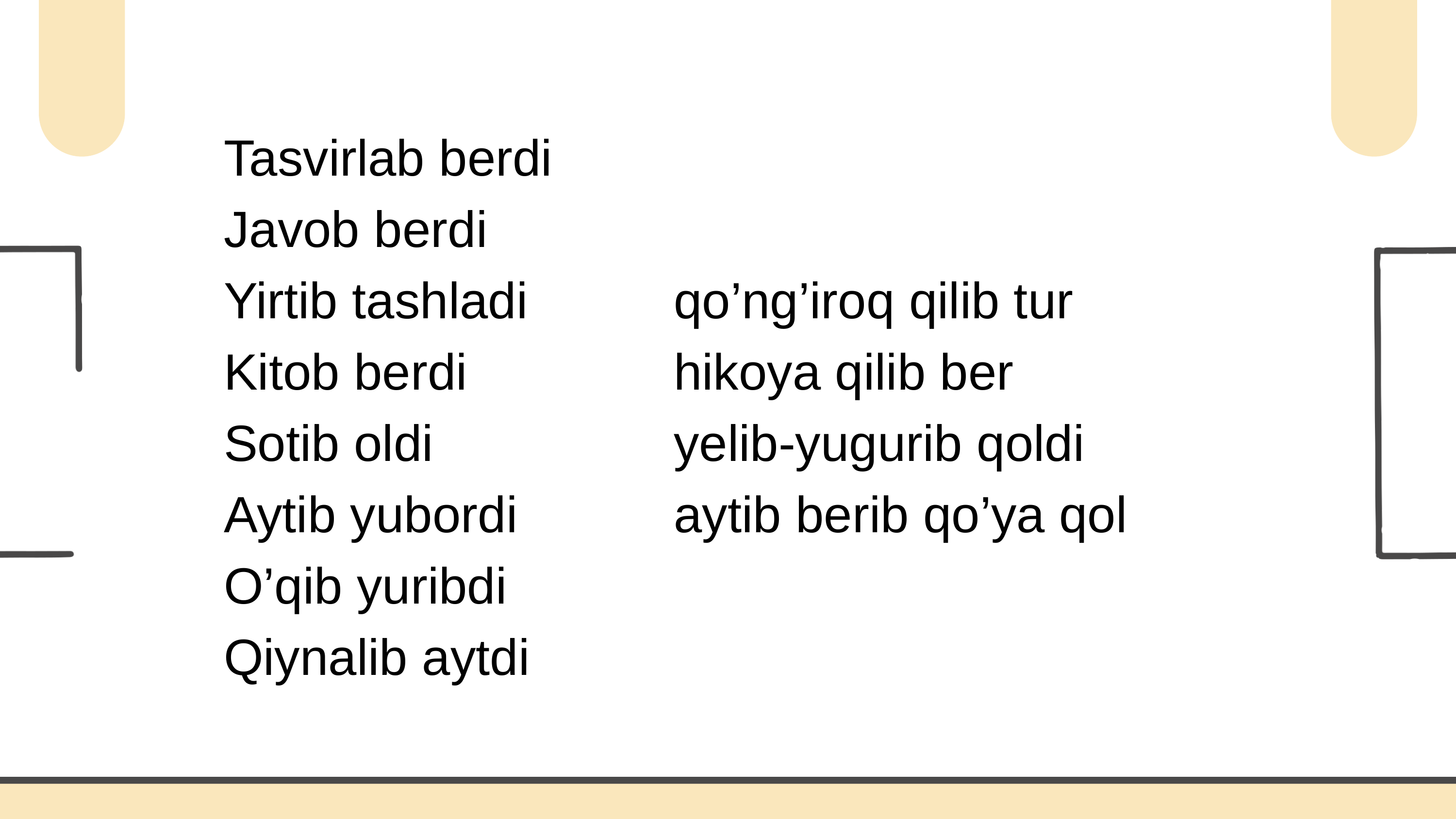

Tasvirlab berdi
Javob berdi
Yirtib tashladi
Kitob berdi
Sotib oldi
Aytib yubordi
O’qib yuribdi
Qiynalib aytdi

qo’ng’iroq qilib tur
hikoya qilib ber
yelib-yugurib qoldi
aytib berib qo’ya qol